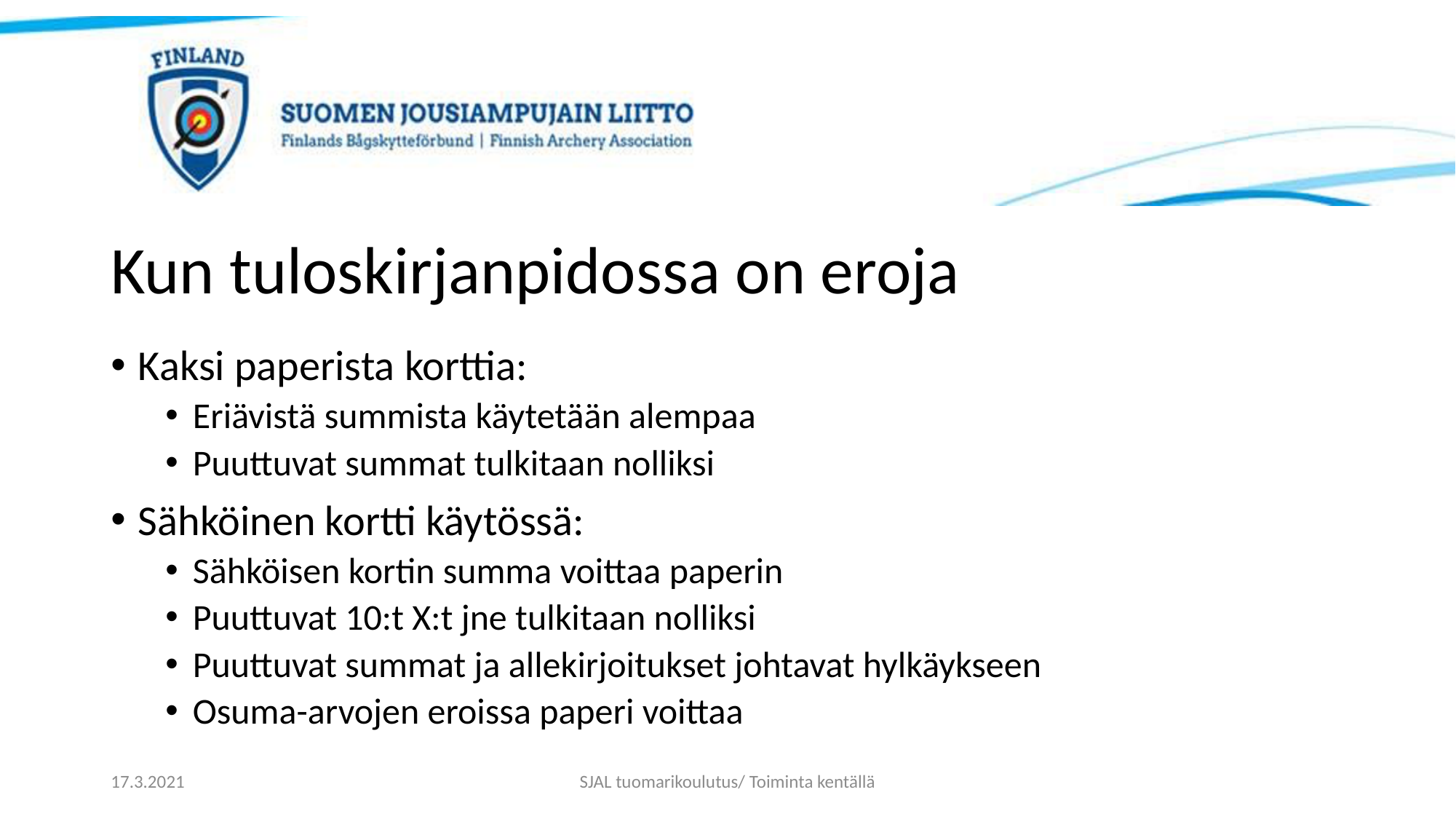

# Kun tuloskirjanpidossa on eroja
Kaksi paperista korttia:
Eriävistä summista käytetään alempaa
Puuttuvat summat tulkitaan nolliksi
Sähköinen kortti käytössä:
Sähköisen kortin summa voittaa paperin
Puuttuvat 10:t X:t jne tulkitaan nolliksi
Puuttuvat summat ja allekirjoitukset johtavat hylkäykseen
Osuma-arvojen eroissa paperi voittaa
17.3.2021
SJAL tuomarikoulutus/ Toiminta kentällä